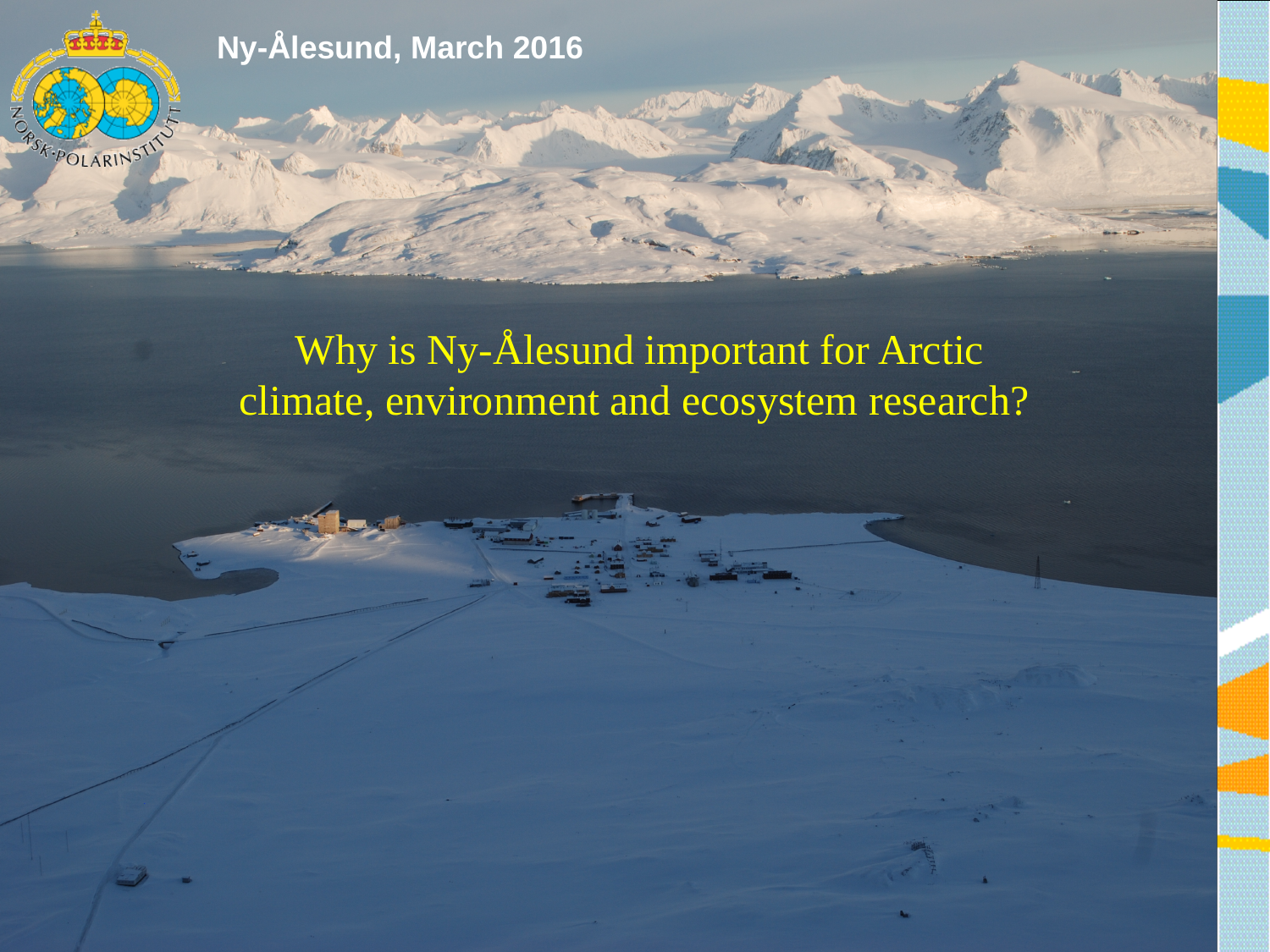

Ny-Ålesund, March 2016
Why is Ny-Ålesund important for Arctic climate, environment and ecosystem research?